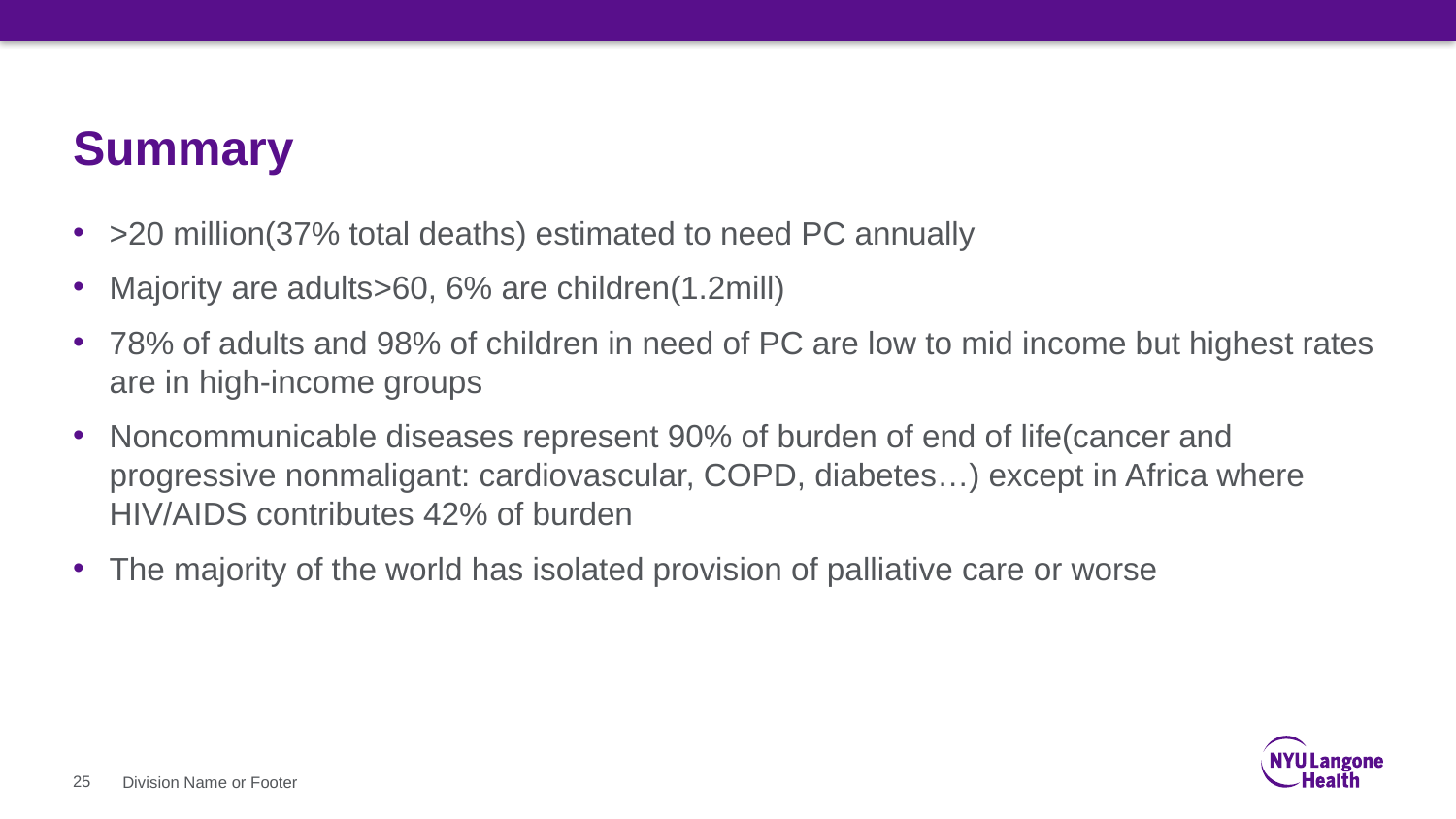

# Summary
>20 million(37% total deaths) estimated to need PC annually
Majority are adults>60, 6% are children(1.2mill)
78% of adults and 98% of children in need of PC are low to mid income but highest rates are in high-income groups
Noncommunicable diseases represent 90% of burden of end of life(cancer and progressive nonmaligant: cardiovascular, COPD, diabetes…) except in Africa where HIV/AIDS contributes 42% of burden
The majority of the world has isolated provision of palliative care or worse

25
Division Name or Footer